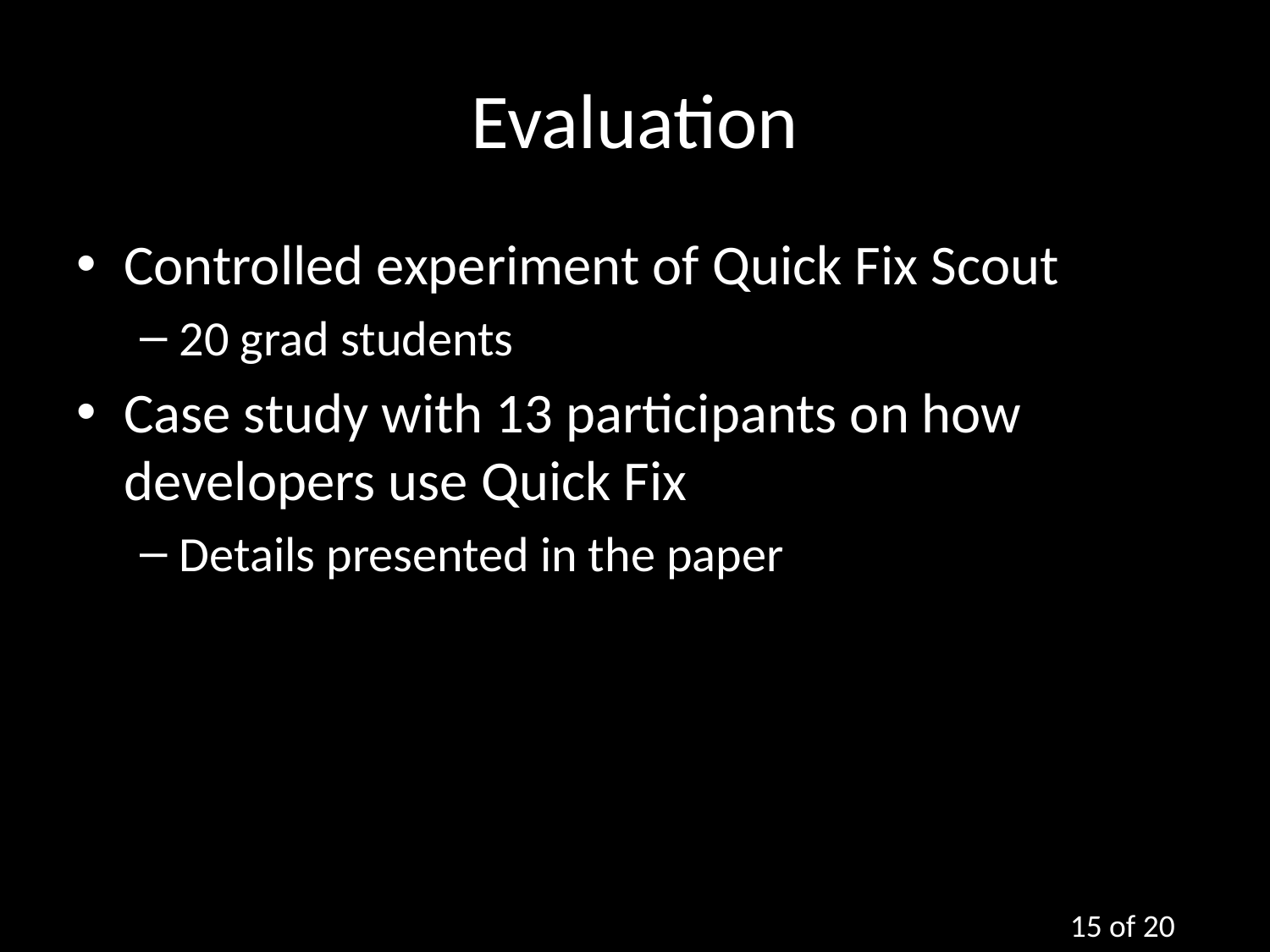

# Evaluation
Controlled experiment of Quick Fix Scout
20 grad students
Case study with 13 participants on how developers use Quick Fix
Details presented in the paper